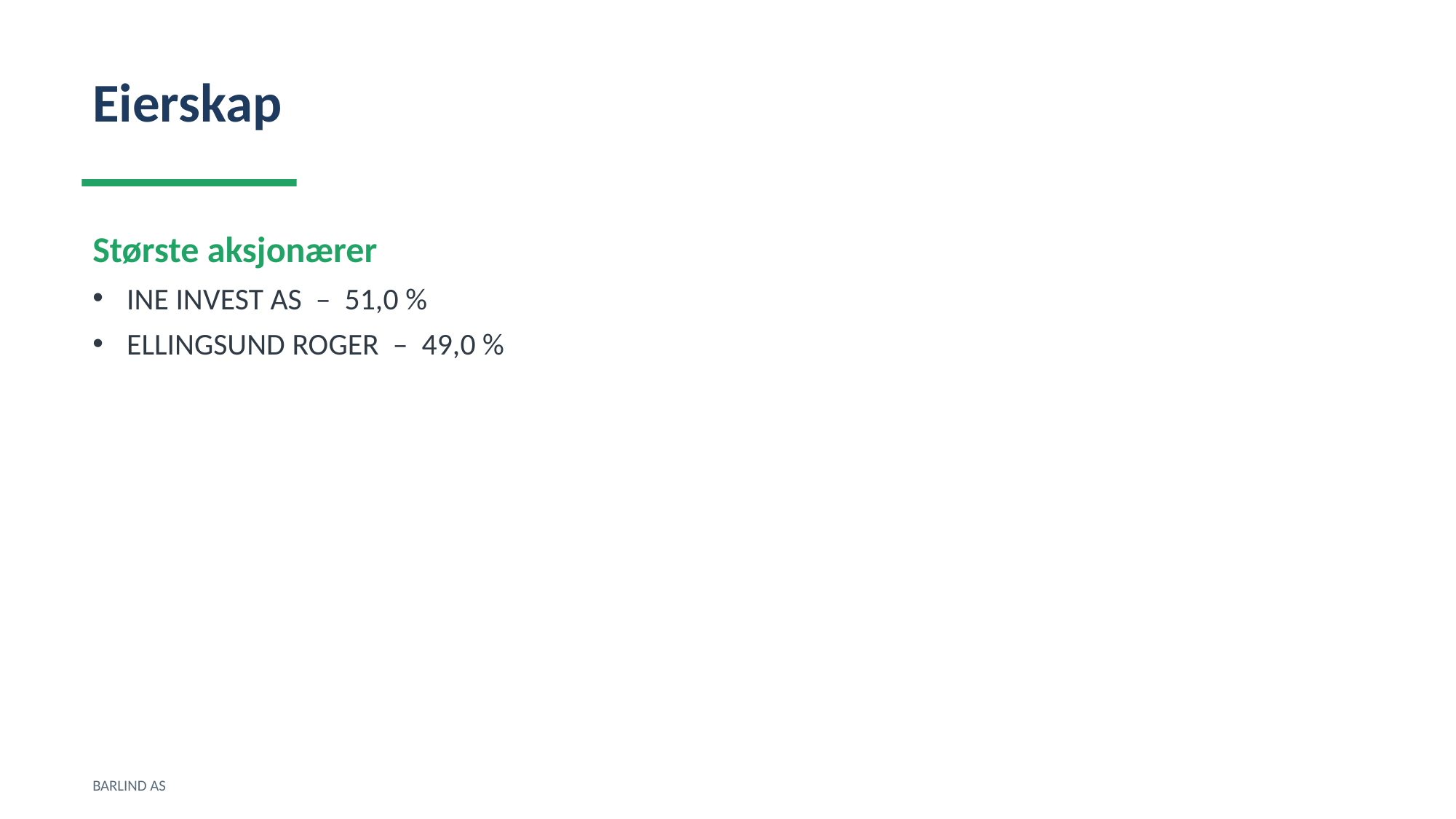

Eierskap

Største aksjonærer
INE INVEST AS  –  51,0 %
ELLINGSUND ROGER  –  49,0 %
BARLIND AS